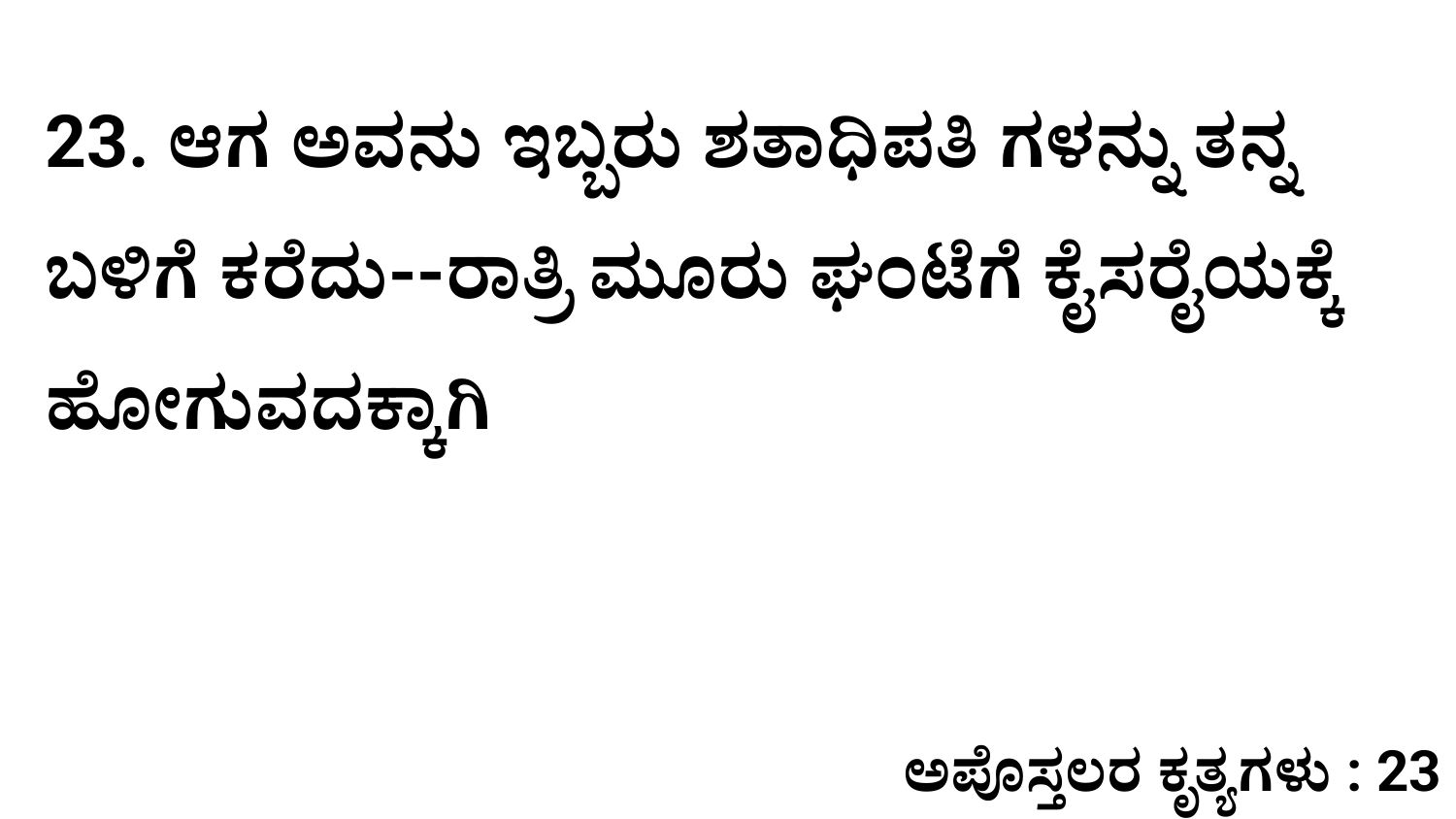

23. ಆಗ ಅವನು ಇಬ್ಬರು ಶತಾಧಿಪತಿ ಗಳನ್ನು ತನ್ನ ಬಳಿಗೆ ಕರೆದು--ರಾತ್ರಿ ಮೂರು ಘಂಟೆಗೆ ಕೈಸರೈಯಕ್ಕೆ ಹೋಗುವದಕ್ಕಾಗಿ
ಅಪೊಸ್ತಲರ ಕೃತ್ಯಗಳು : 23